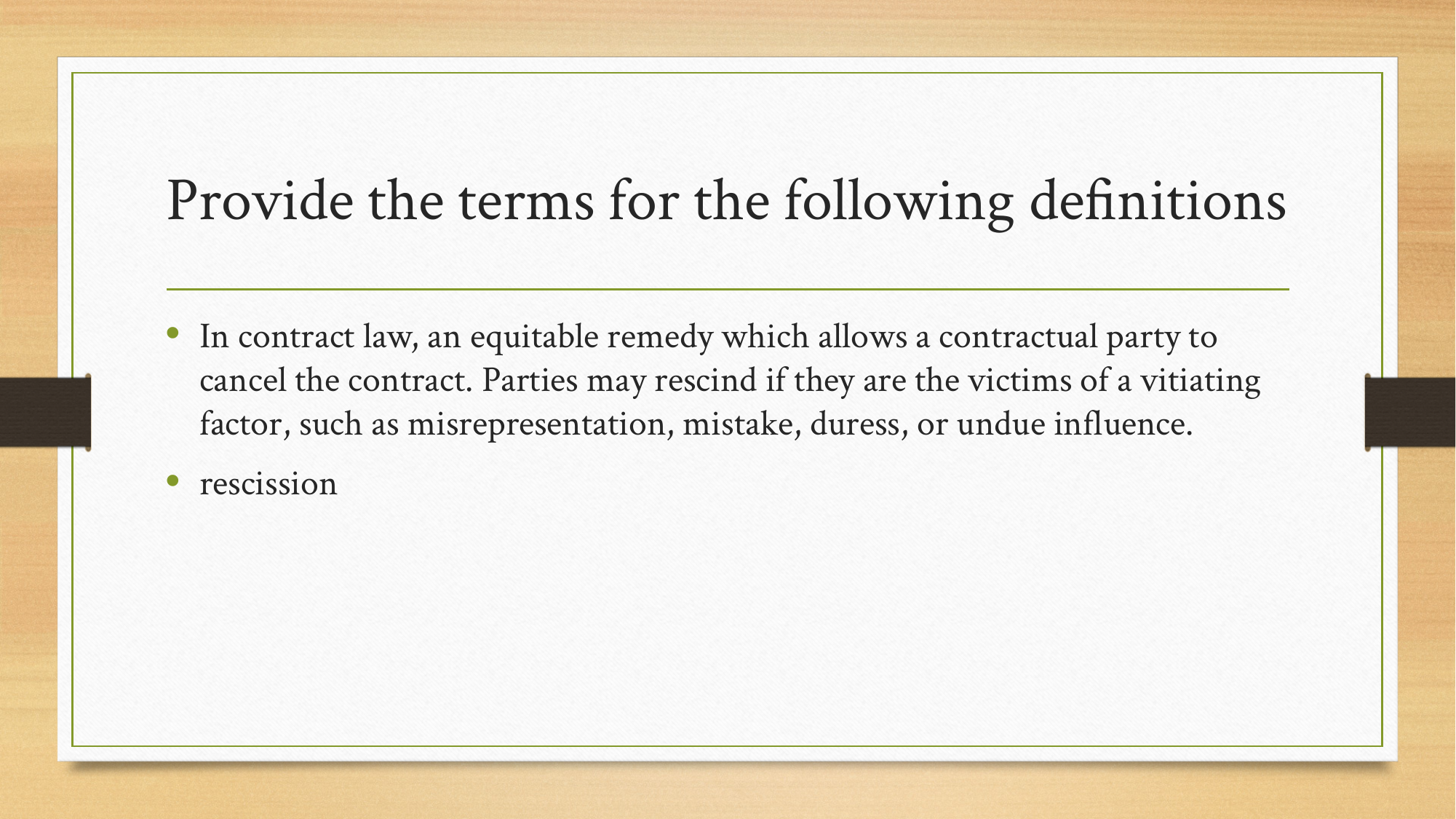

# Provide the terms for the following definitions
In contract law, an equitable remedy which allows a contractual party to cancel the contract. Parties may rescind if they are the victims of a vitiating factor, such as misrepresentation, mistake, duress, or undue influence.
rescission